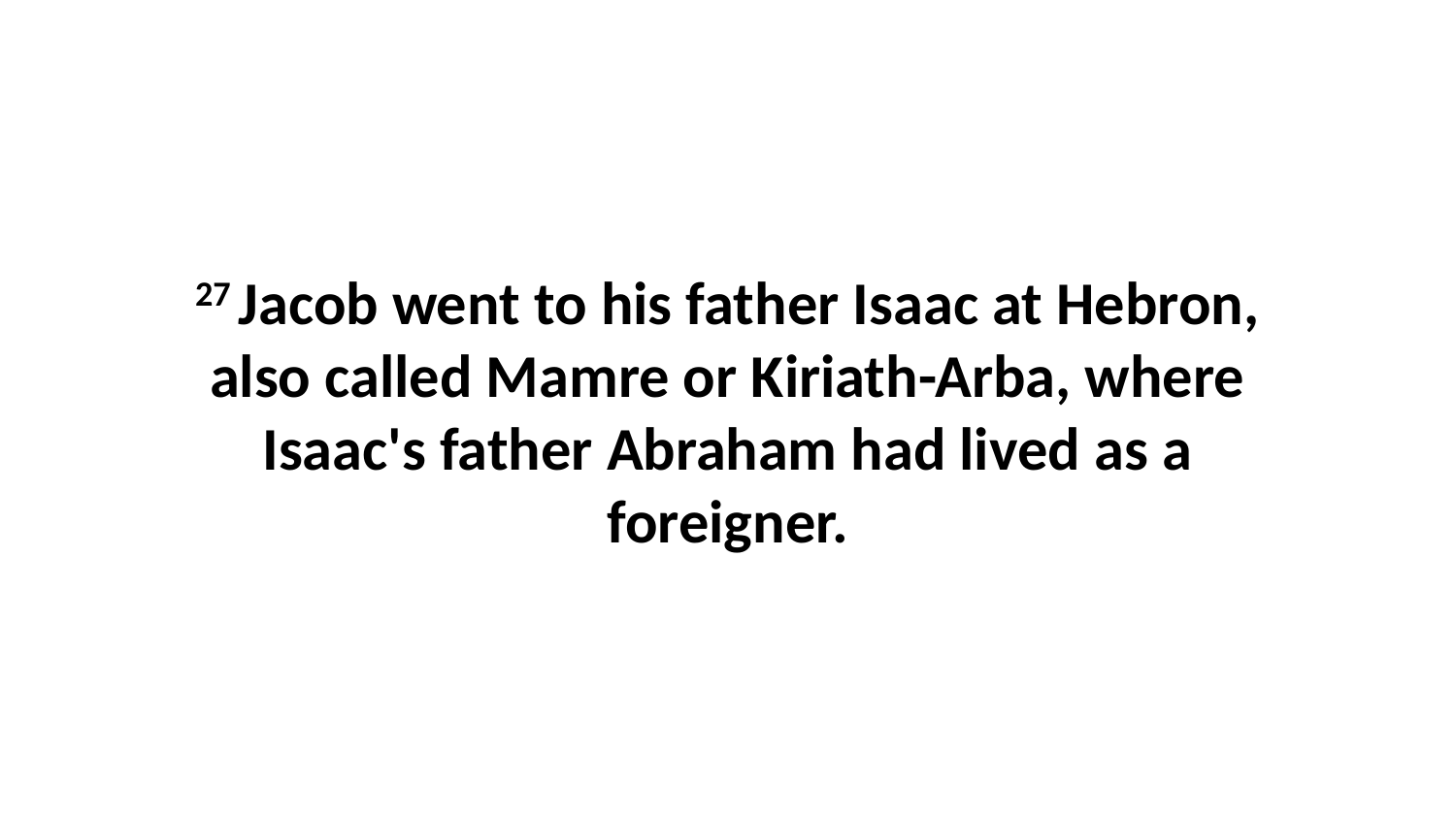

27 Jacob went to his father Isaac at Hebron, also called Mamre or Kiriath-Arba, where Isaac's father Abraham had lived as a foreigner.